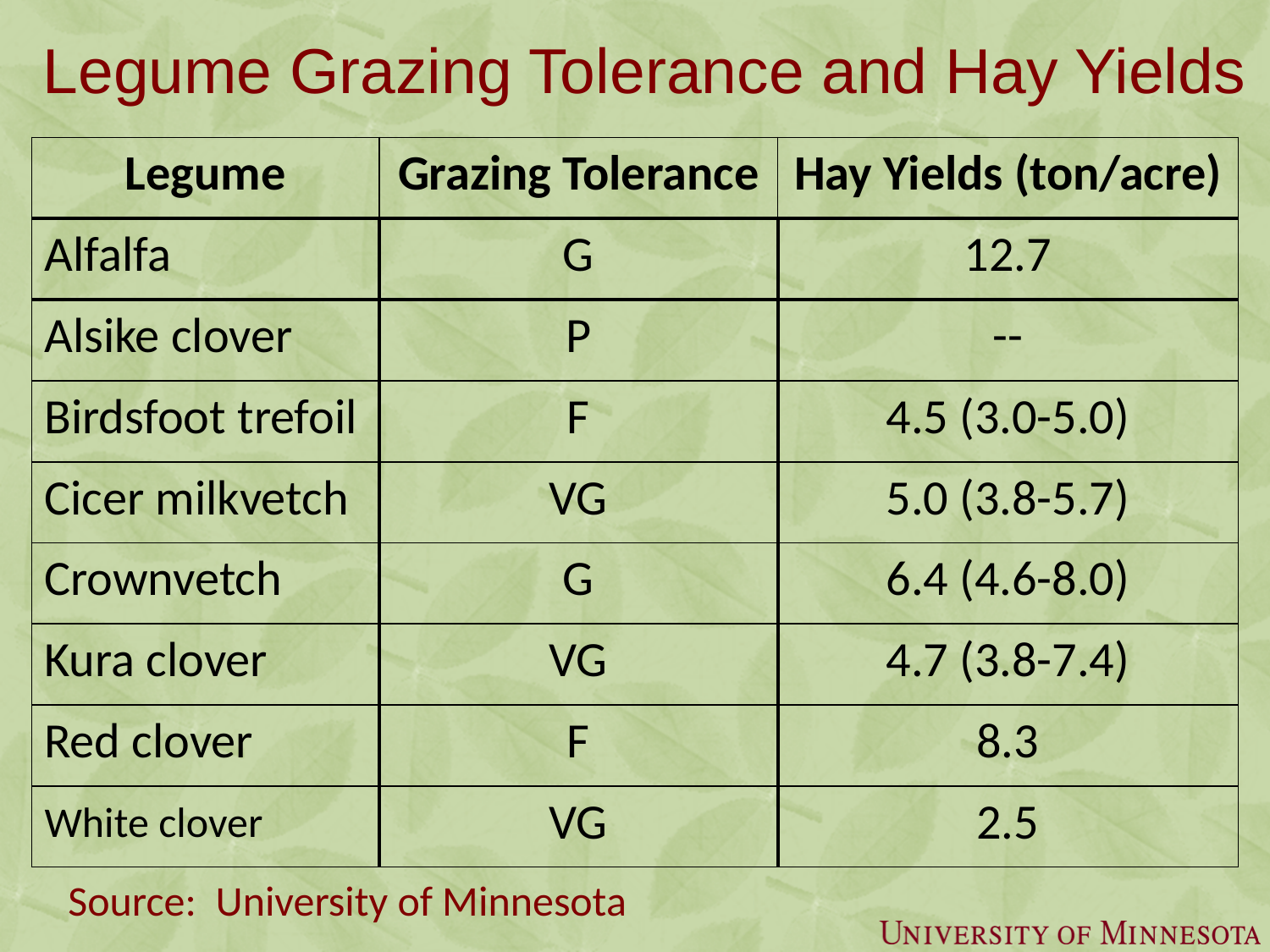

# Legume Grazing Tolerance and Hay Yields
| Legume | Grazing Tolerance | Hay Yields (ton/acre) |
| --- | --- | --- |
| Alfalfa | G | 12.7 |
| Alsike clover | P | -- |
| Birdsfoot trefoil | F | 4.5 (3.0-5.0) |
| Cicer milkvetch | VG | 5.0 (3.8-5.7) |
| Crownvetch | G | 6.4 (4.6-8.0) |
| Kura clover | VG | 4.7 (3.8-7.4) |
| Red clover | F | 8.3 |
| White clover | VG | 2.5 |
Source:  University of Minnesota